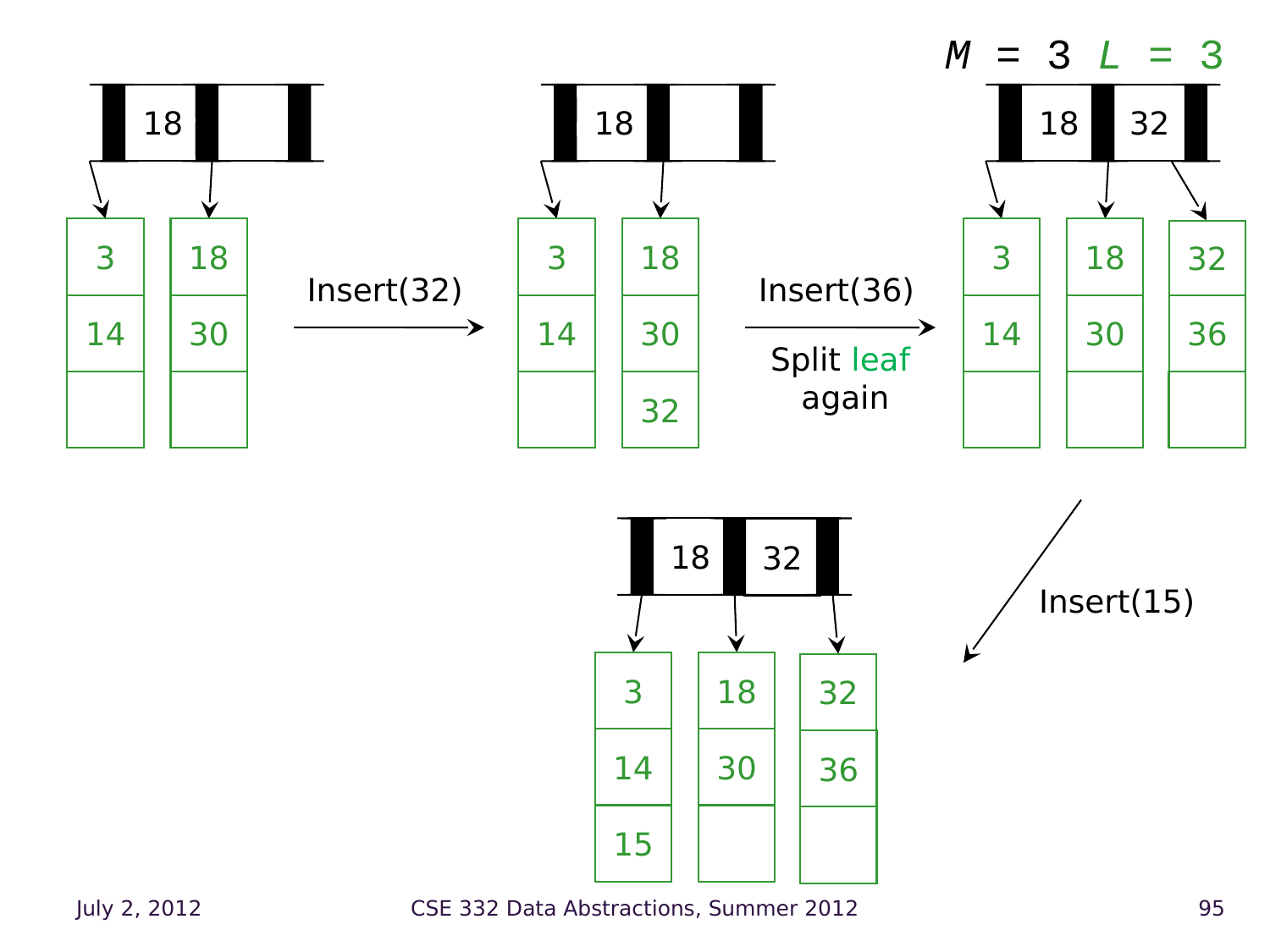

M = 3 L = 3

18

18

18

32

3
18
3
18
3
18
32
Insert(32)
Insert(36)
36
14
30
14
30
14
30

Split leaf
 again
32

18

32
Insert(15)
3
18
32
14
30
36
15

July 2, 2012
CSE 332 Data Abstractions, Summer 2012
95